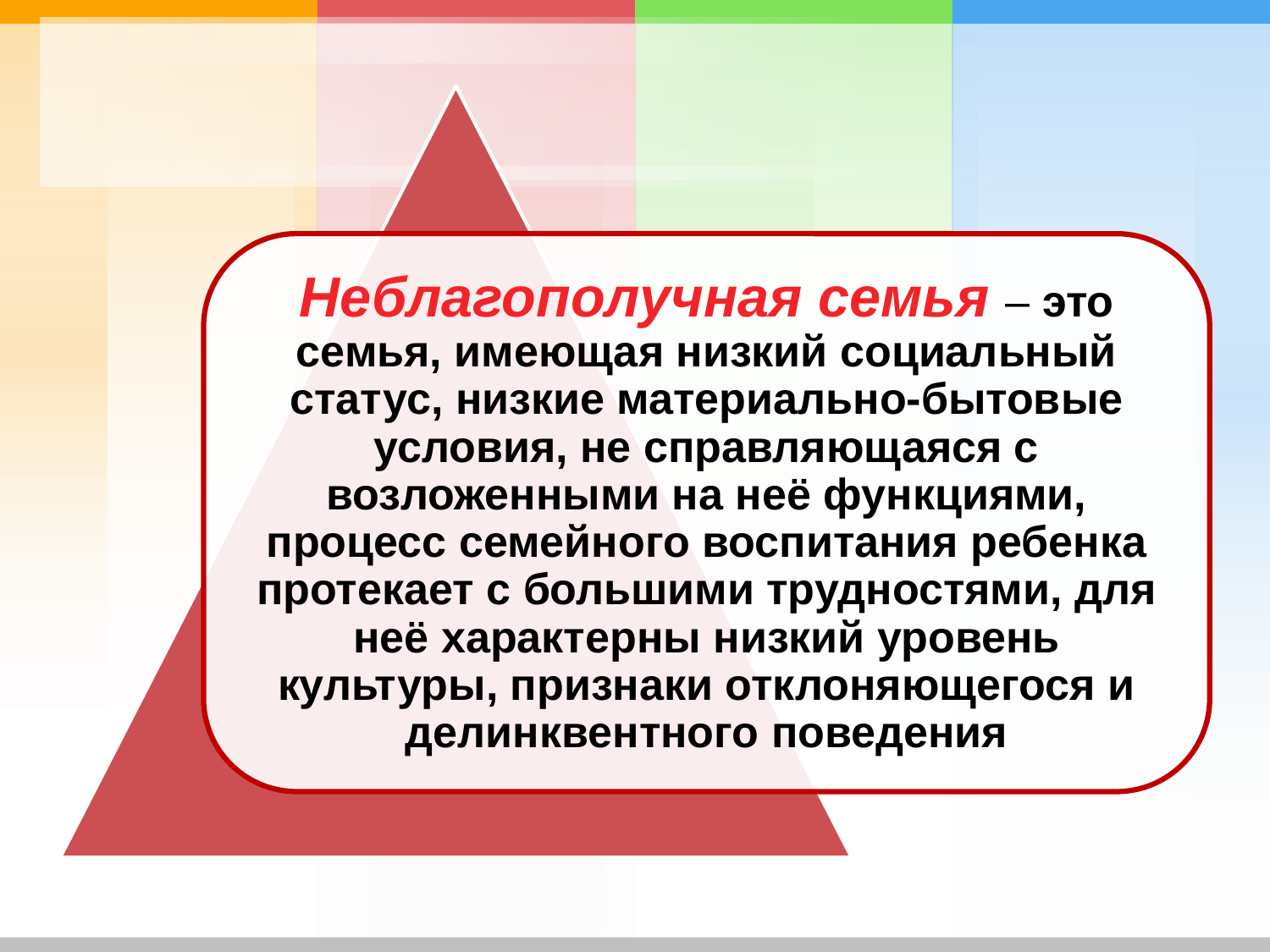

Неблагополучная семья – это семья, имеющая низкий социальный статус, низкие материально-бытовые условия, не справляющаяся с возложенными на неё функциями, процесс семейного воспитания ребенка протекает с большими трудностями, для неё характерны низкий уровень культуры, признаки отклоняющегося и делинквентного поведения